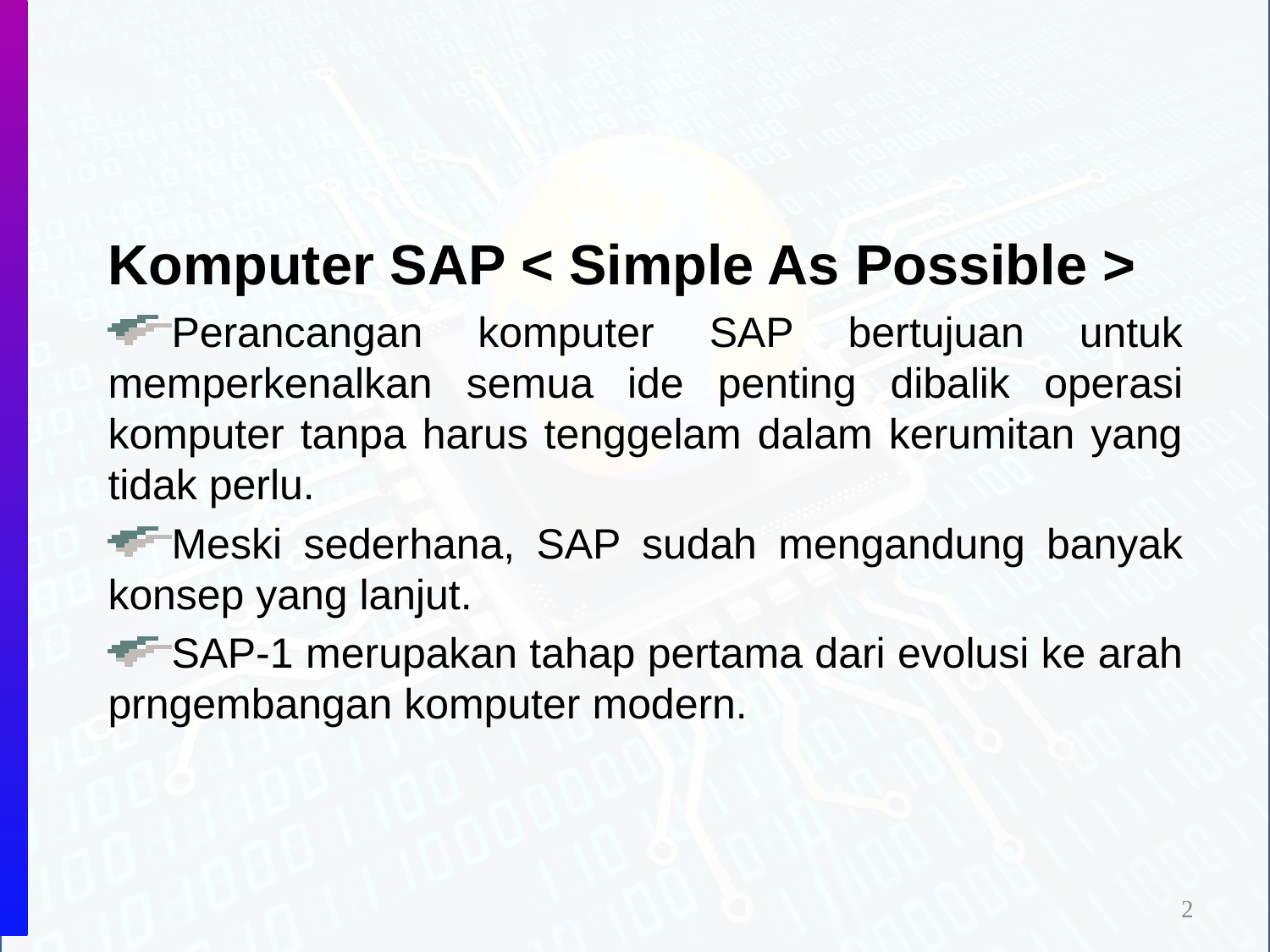

Komputer SAP < Simple As Possible >
Perancangan komputer SAP bertujuan untuk memperkenalkan semua ide penting dibalik operasi komputer tanpa harus tenggelam dalam kerumitan yang tidak perlu.
Meski sederhana, SAP sudah mengandung banyak konsep yang lanjut.
SAP-1 merupakan tahap pertama dari evolusi ke arah prngembangan komputer modern.

2